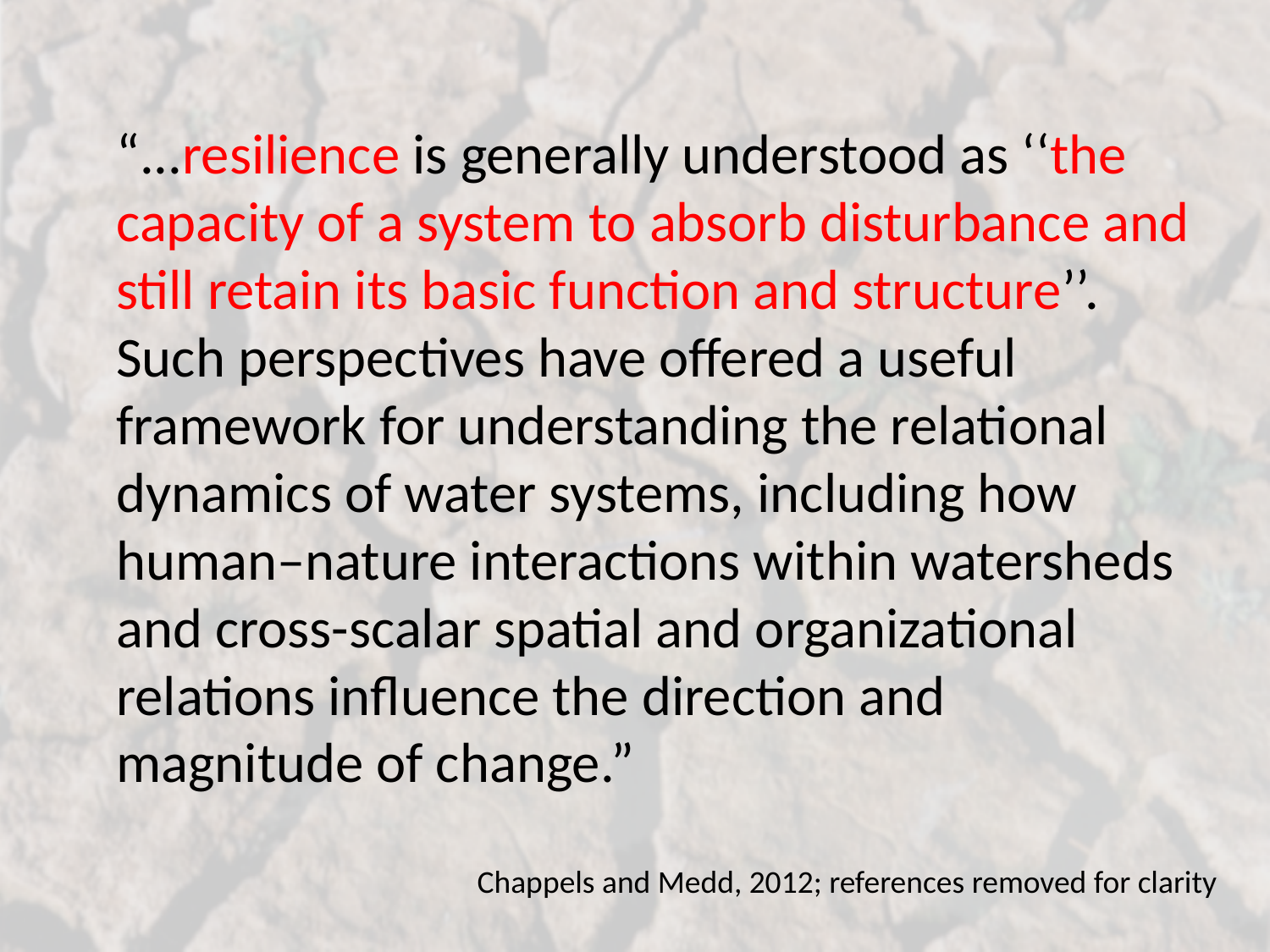

“...resilience is generally understood as ‘‘the capacity of a system to absorb disturbance and still retain its basic function and structure’’. Such perspectives have offered a useful framework for understanding the relational dynamics of water systems, including how human–nature interactions within watersheds and cross-scalar spatial and organizational relations influence the direction and magnitude of change.”
Chappels and Medd, 2012; references removed for clarity